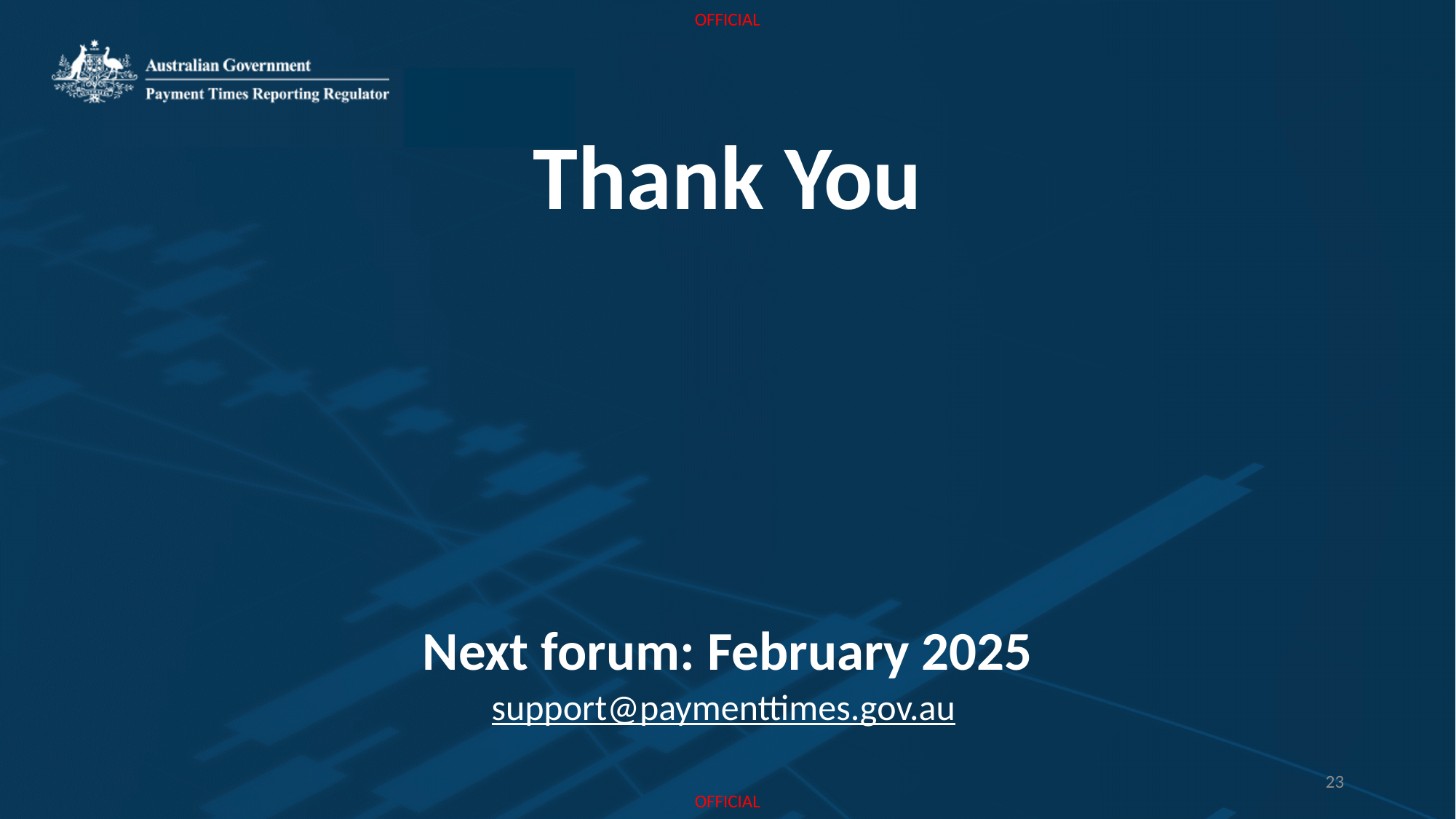

# Thank You
Next forum: February 2025

support@paymenttimes.gov.au
23